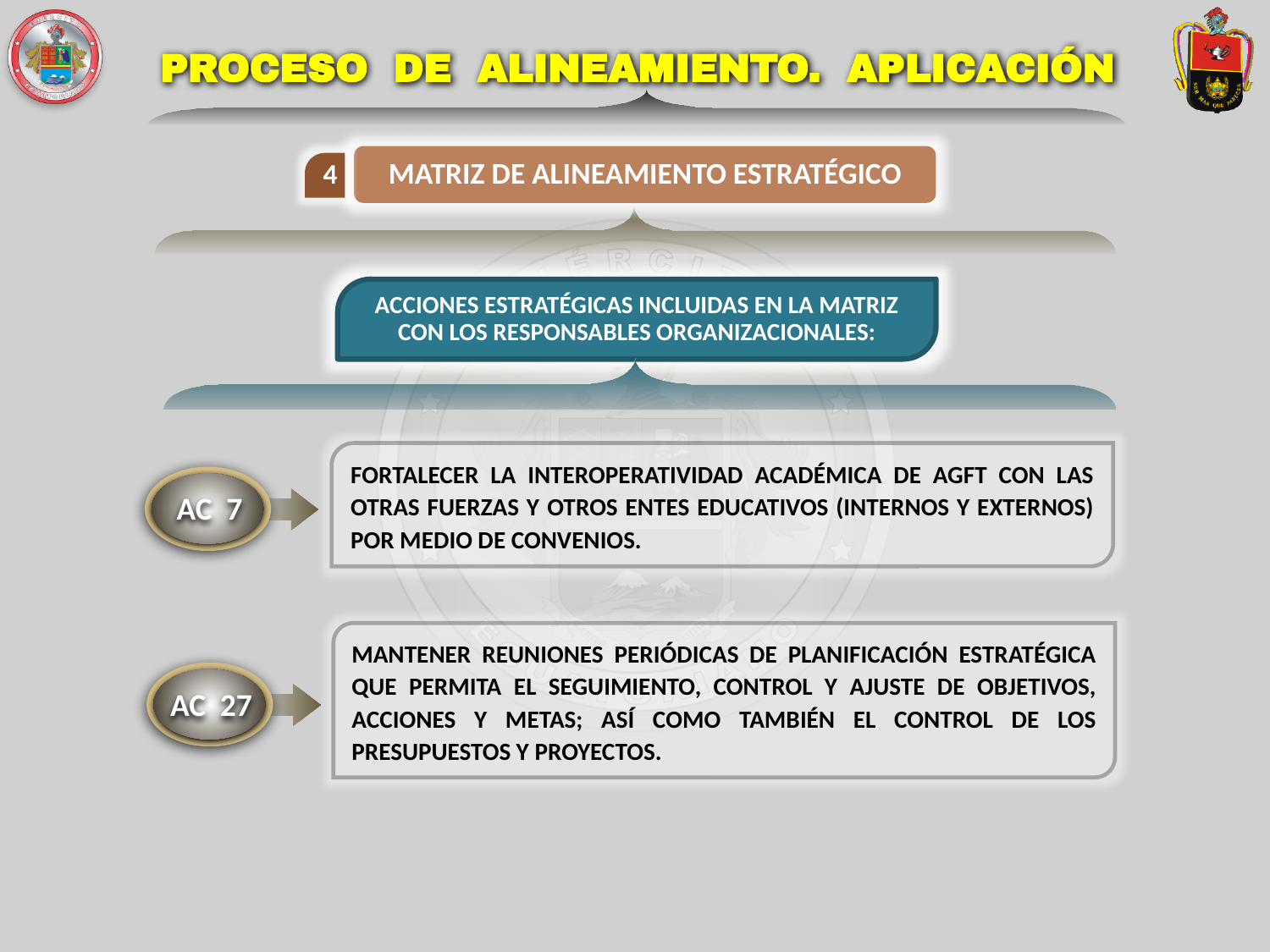

PROCESO  DE  ALINEAMIENTO.  APLICACIÓN
MATRIZ DE ALINEAMIENTO ESTRATÉGICO
4
ACCIONES ESTRATÉGICAS INCLUIDAS EN LA MATRIZ CON LOS RESPONSABLES ORGANIZACIONALES:
FORTALECER LA INTEROPERATIVIDAD ACADÉMICA DE AGFT CON LAS OTRAS FUERZAS Y OTROS ENTES EDUCATIVOS (INTERNOS Y EXTERNOS) POR MEDIO DE CONVENIOS.

AC  7

MANTENER REUNIONES PERIÓDICAS DE PLANIFICACIÓN ESTRATÉGICA QUE PERMITA EL SEGUIMIENTO, CONTROL Y AJUSTE DE OBJETIVOS, ACCIONES Y METAS; ASÍ COMO TAMBIÉN EL CONTROL DE LOS PRESUPUESTOS Y PROYECTOS.

AC  27